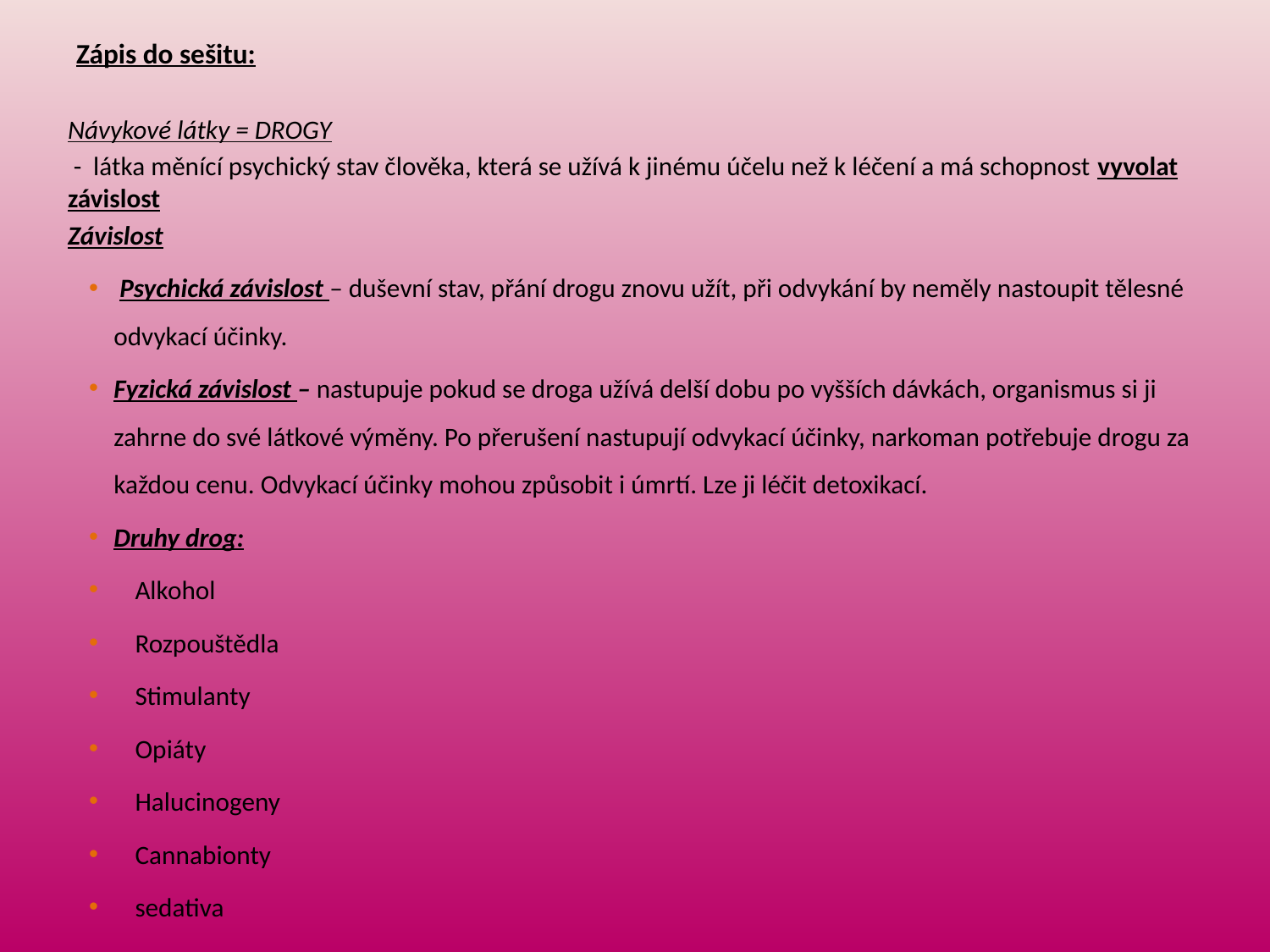

# Zápis do sešitu:
Návykové látky = DROGY
 -  látka měnící psychický stav člověka, která se užívá k jinému účelu než k léčení a má schopnost vyvolat závislost
Závislost
 Psychická závislost – duševní stav, přání drogu znovu užít, při odvykání by neměly nastoupit tělesné odvykací účinky.
Fyzická závislost – nastupuje pokud se droga užívá delší dobu po vyšších dávkách, organismus si ji zahrne do své látkové výměny. Po přerušení nastupují odvykací účinky, narkoman potřebuje drogu za každou cenu. Odvykací účinky mohou způsobit i úmrtí. Lze ji léčit detoxikací.
Druhy drog:
Alkohol
Rozpouštědla
Stimulanty
Opiáty
Halucinogeny
Cannabionty
sedativa